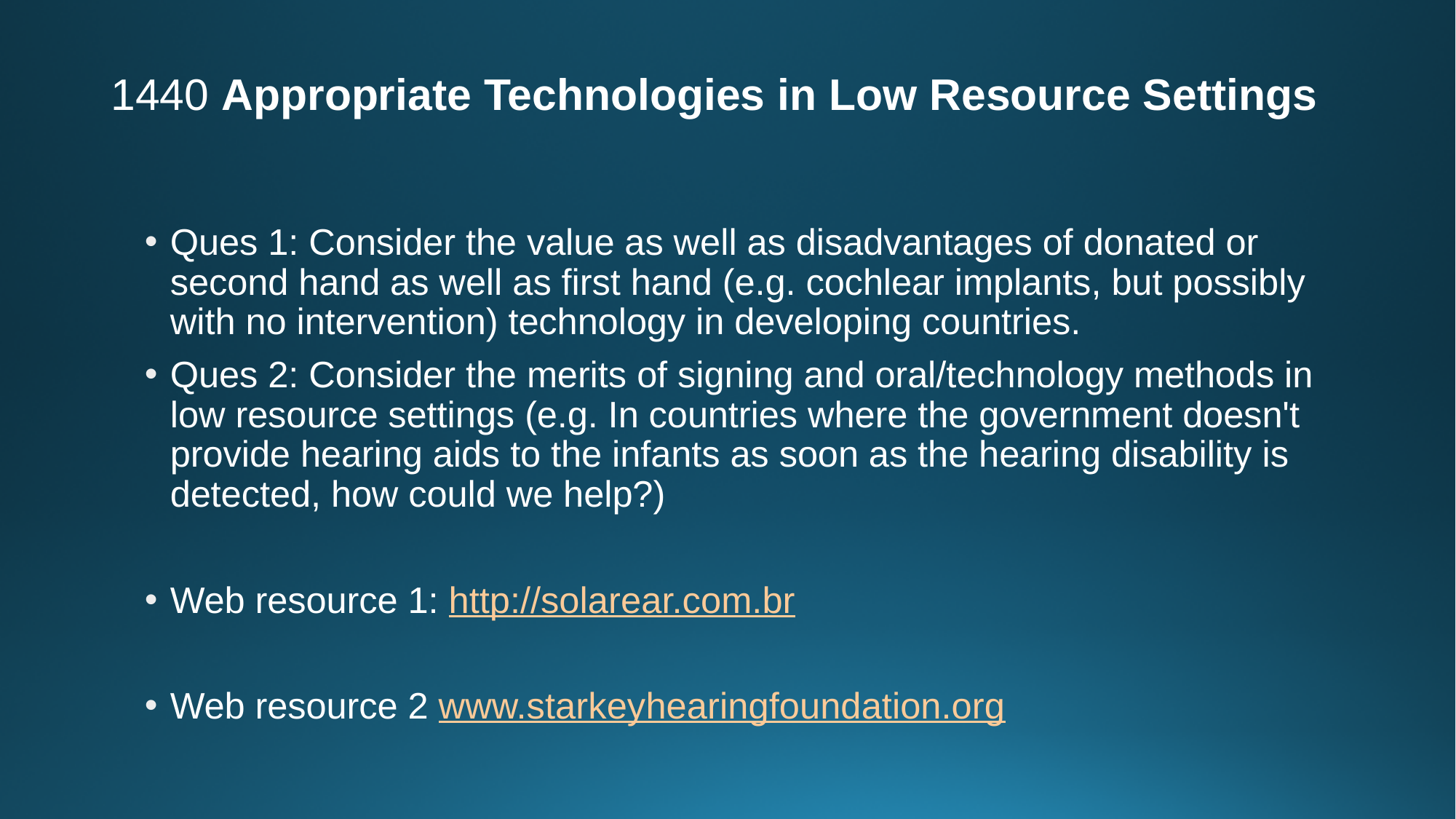

# 1440 Appropriate Technologies in Low Resource Settings
Ques 1: Consider the value as well as disadvantages of donated or second hand as well as first hand (e.g. cochlear implants, but possibly with no intervention) technology in developing countries.
Ques 2: Consider the merits of signing and oral/technology methods in low resource settings (e.g. In countries where the government doesn't provide hearing aids to the infants as soon as the hearing disability is detected, how could we help?)

Web resource 1: http://solarear.com.br

Web resource 2 www.starkeyhearingfoundation.org